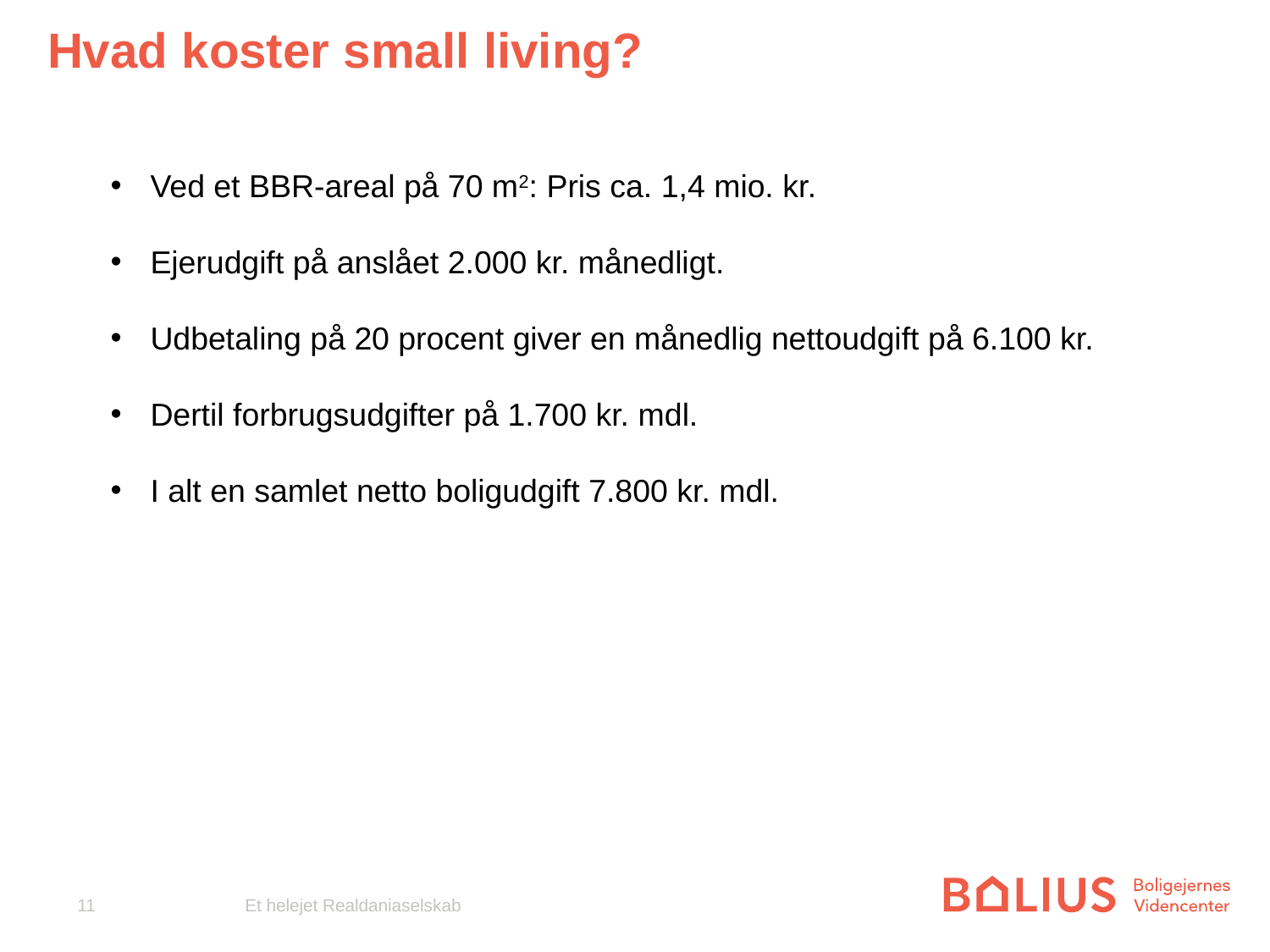

Hvad koster small living?
Ved et BBR-areal på 70 m2: Pris ca. 1,4 mio. kr.

Ejerudgift på anslået 2.000 kr. månedligt.

Udbetaling på 20 procent giver en månedlig nettoudgift på 6.100 kr.

Dertil forbrugsudgifter på 1.700 kr. mdl.

I alt en samlet netto boligudgift 7.800 kr. mdl.

11
Et helejet Realdaniaselskab